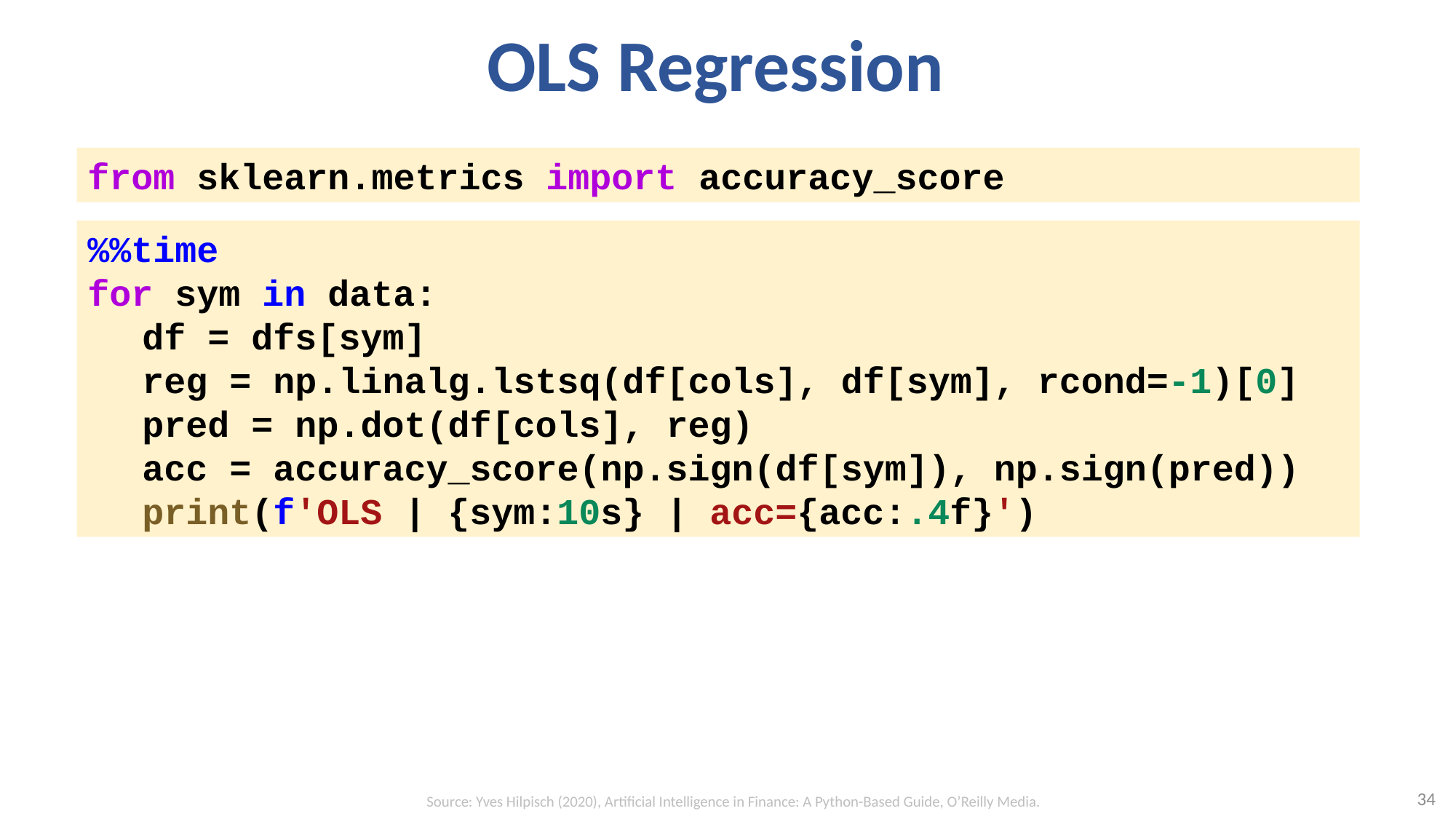

# OLS Regression
from sklearn.metrics import accuracy_score
%%time
for sym in data:
df = dfs[sym]
reg = np.linalg.lstsq(df[cols], df[sym], rcond=-1)[0]
pred = np.dot(df[cols], reg)
acc = accuracy_score(np.sign(df[sym]), np.sign(pred))
print(f'OLS | {sym:10s} | acc={acc:.4f}')
34
Source: Yves Hilpisch (2020), Artificial Intelligence in Finance: A Python-Based Guide, O’Reilly Media.